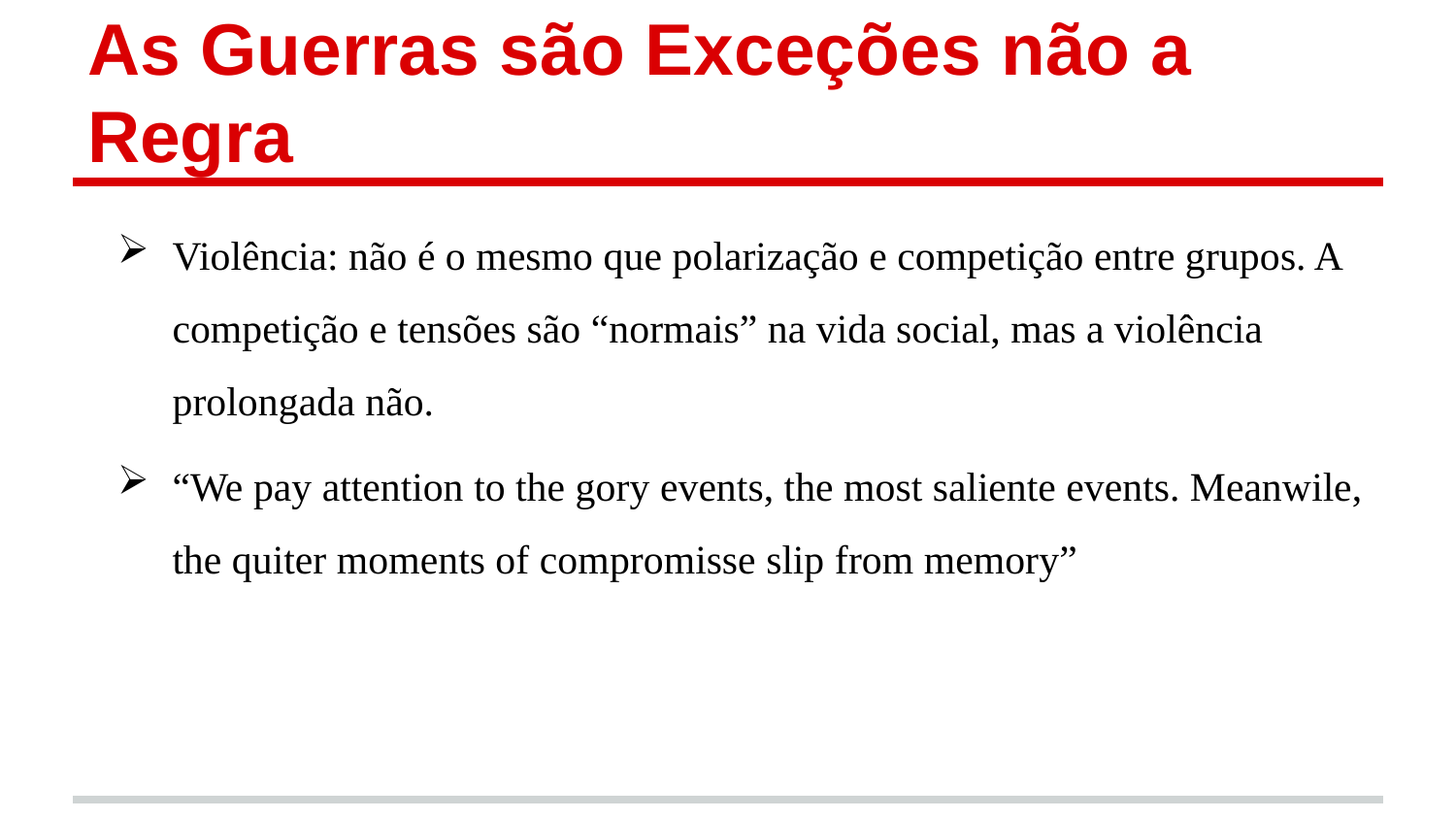

# As Guerras são Exceções não a Regra
Violência: não é o mesmo que polarização e competição entre grupos. A competição e tensões são “normais” na vida social, mas a violência prolongada não.
“We pay attention to the gory events, the most saliente events. Meanwile, the quiter moments of compromisse slip from memory”